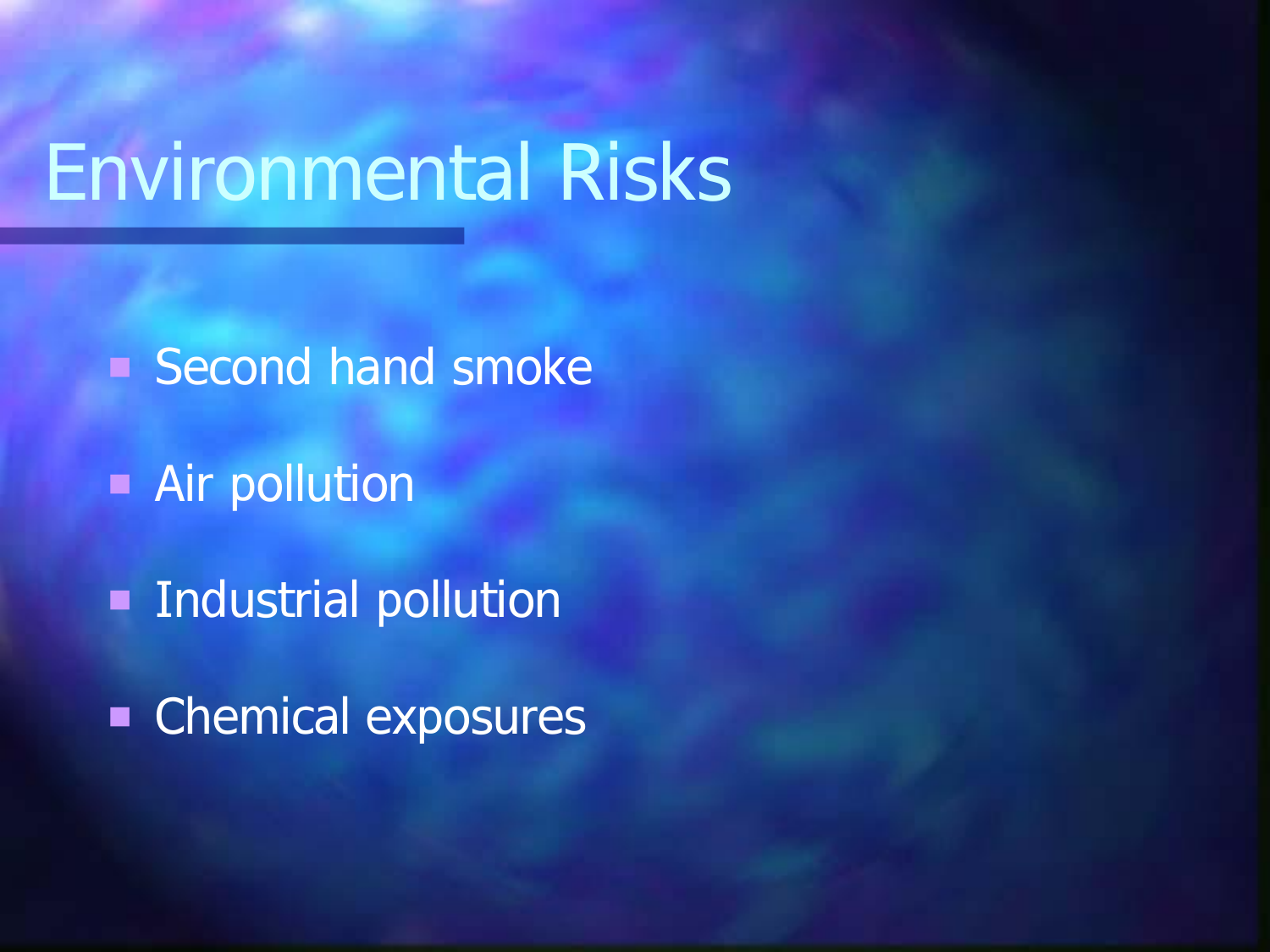

# Environmental Risks

Second hand smoke
Air pollution
Industrial pollution
Chemical exposures